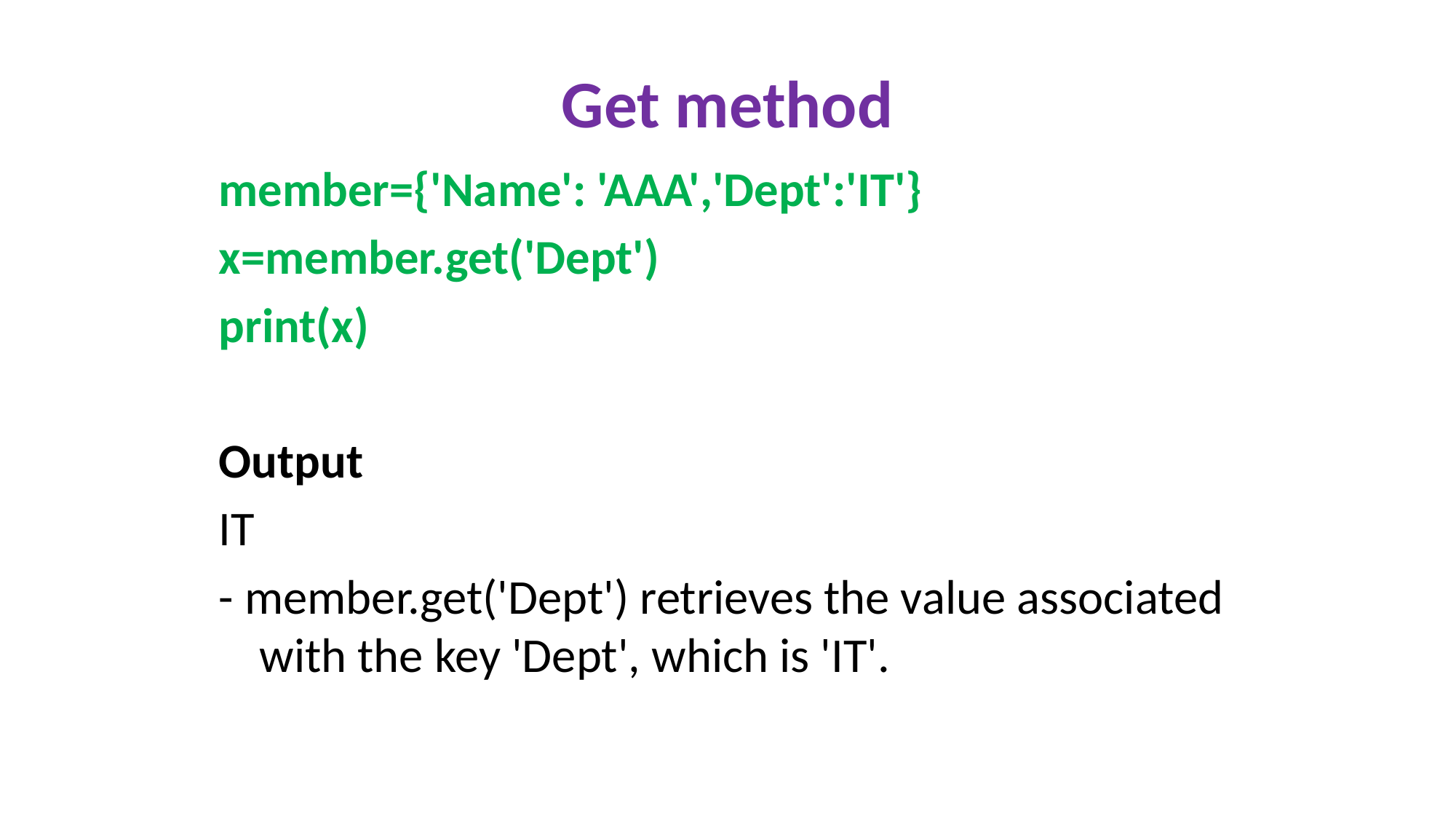

Get method
member={'Name': 'AAA','Dept':'IT'}
x=member.get('Dept')
print(x)

Output
IT
- member.get('Dept') retrieves the value associated with the key 'Dept', which is 'IT'.